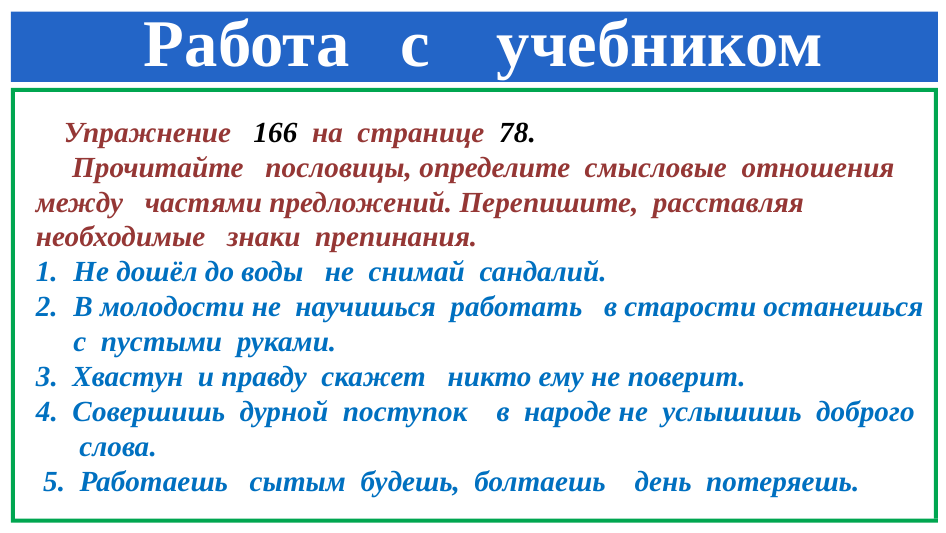

# Работа   с    учебником

    Упражнение   166  на  странице  78.
     Прочитайте   пословицы, определите  смысловые  отношения  между   частями предложений. Перепишите,  расставляя   необходимые   знаки  препинания.
Не дошёл до воды   не  снимай  сандалий.
В молодости не  научишься  работать   в старости останешься  с  пустыми  руками.
3.  Хвастун  и правду  скажет   никто ему не поверит.
4.  Совершишь  дурной  поступок    в  народе не  услышишь  доброго
      слова.
 5.  Работаешь   сытым  будешь,  болтаешь    день  потеряешь.